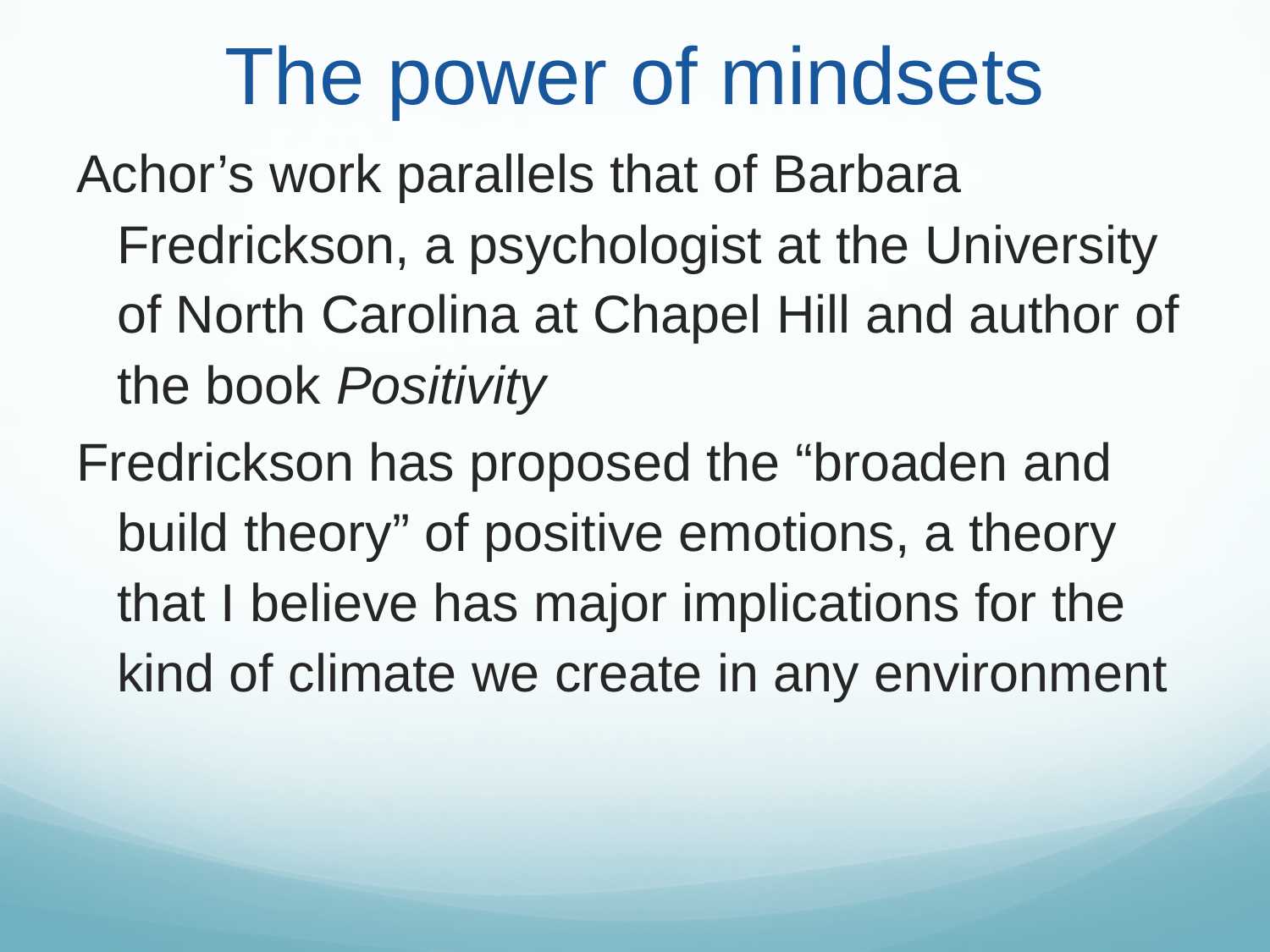

#
The power of mindsets
Achor’s work parallels that of Barbara Fredrickson, a psychologist at the University of North Carolina at Chapel Hill and author of the book Positivity
Fredrickson has proposed the “broaden and build theory” of positive emotions, a theory that I believe has major implications for the kind of climate we create in any environment